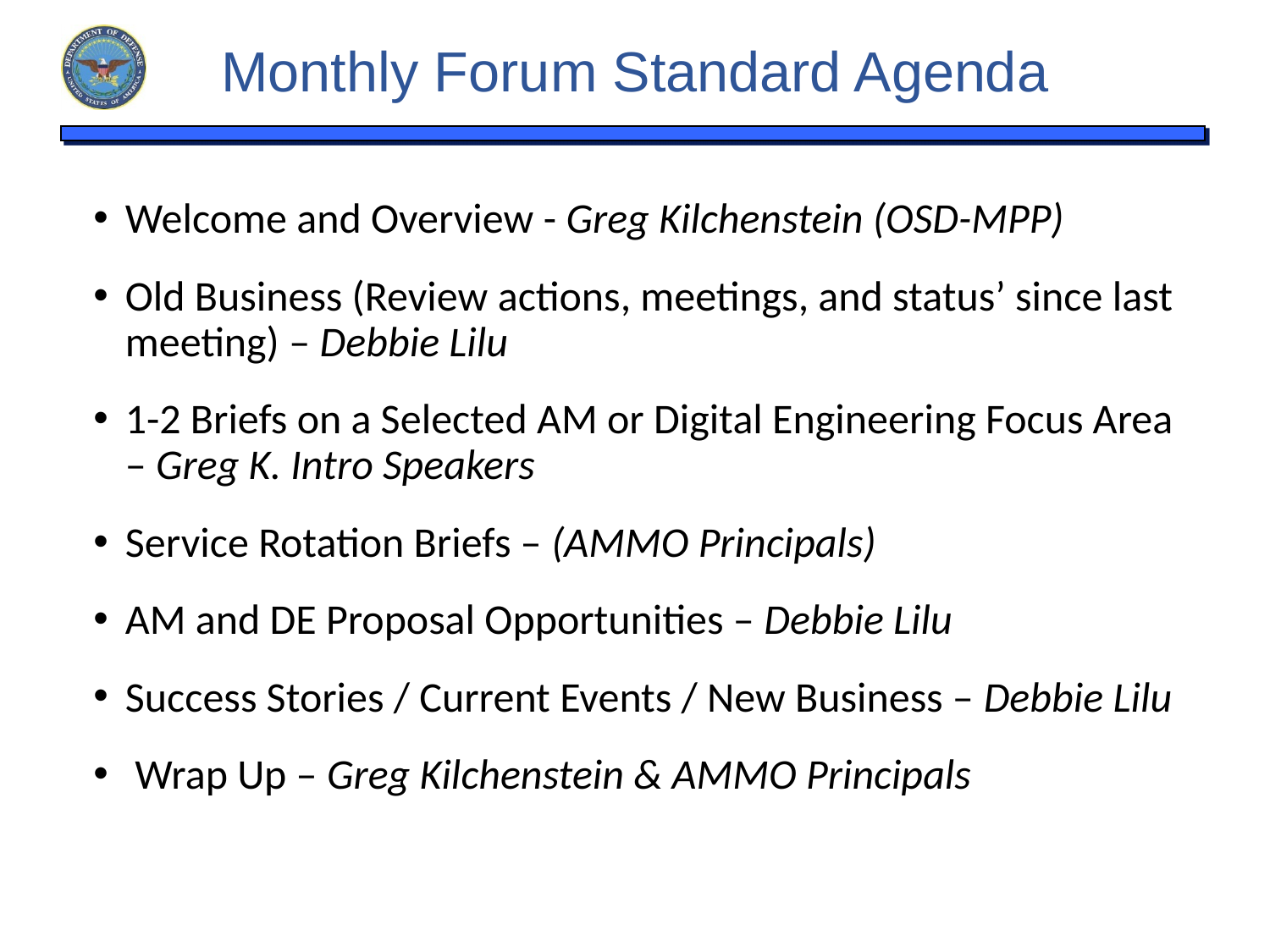

# Monthly Forum Standard Agenda
Welcome and Overview - Greg Kilchenstein (OSD-MPP)
Old Business (Review actions, meetings, and status’ since last meeting) – Debbie Lilu
1-2 Briefs on a Selected AM or Digital Engineering Focus Area – Greg K. Intro Speakers
Service Rotation Briefs – (AMMO Principals)
AM and DE Proposal Opportunities – Debbie Lilu
Success Stories / Current Events / New Business – Debbie Lilu
 Wrap Up – Greg Kilchenstein & AMMO Principals